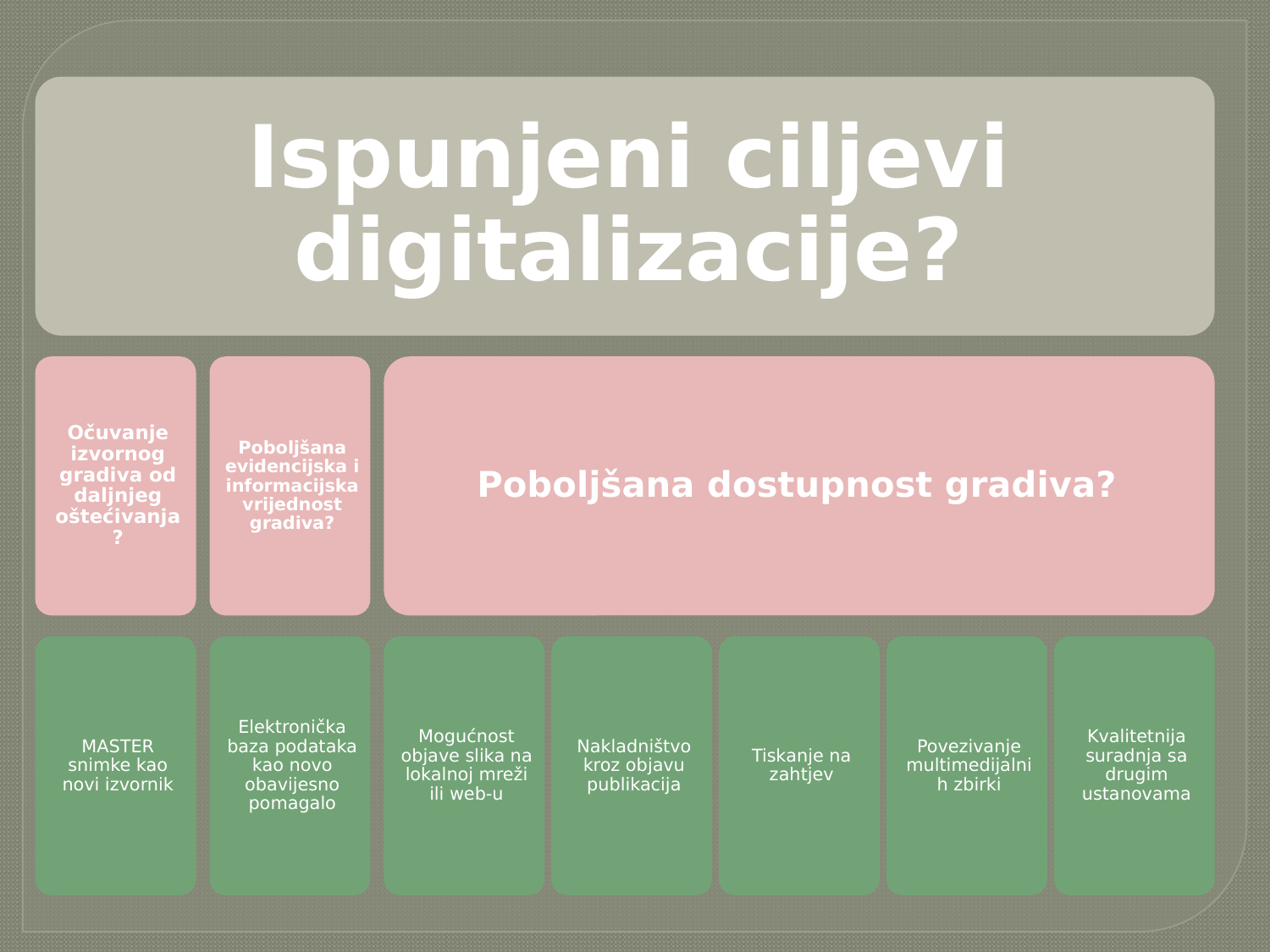

Ispunjeni ciljevi digitalizacije?
Očuvanje izvornog gradiva od daljnjeg oštećivanja?
MASTER snimke kao novi izvornik
Poboljšana evidencijska i informacijska vrijednost gradiva?
Elektronička baza podataka kao novo obavijesno pomagalo
Poboljšana dostupnost gradiva?
Mogućnost objave slika na lokalnoj mreži ili web-u
Nakladništvo kroz objavu publikacija
Tiskanje na zahtjev
Povezivanje multimedijalnih zbirki
Kvalitetnija suradnja sa drugim ustanovama